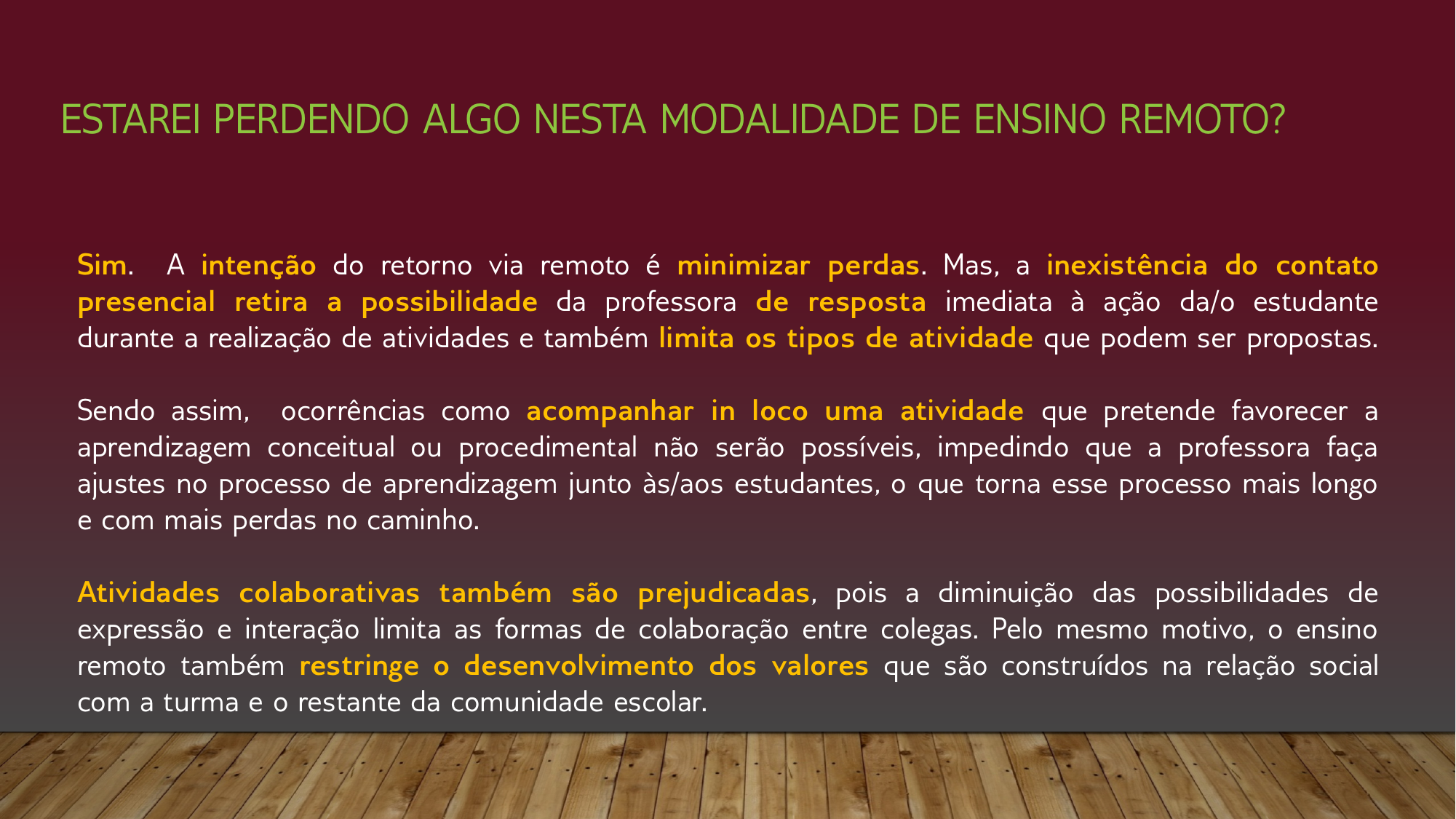

ESTAREI PERDENDO ALGO NESTA MODALIDADE DE ENSINO REMOTO?
Sim.  A intenção do retorno via remoto é minimizar perdas. Mas, a inexistência do contato presencial retira a possibilidade da professora de resposta imediata à ação da/o estudante durante a realização de atividades e também limita os tipos de atividade que podem ser propostas.

Sendo assim,  ocorrências como acompanhar in loco uma atividade que pretende favorecer a aprendizagem conceitual ou procedimental não serão possíveis, impedindo que a professora faça ajustes no processo de aprendizagem junto às/aos estudantes, o que torna esse processo mais longo e com mais perdas no caminho.

Atividades colaborativas também são prejudicadas, pois a diminuição das possibilidades de expressão e interação limita as formas de colaboração entre colegas. Pelo mesmo motivo, o ensino remoto também restringe o desenvolvimento dos valores que são construídos na relação social com a turma e o restante da comunidade escolar.